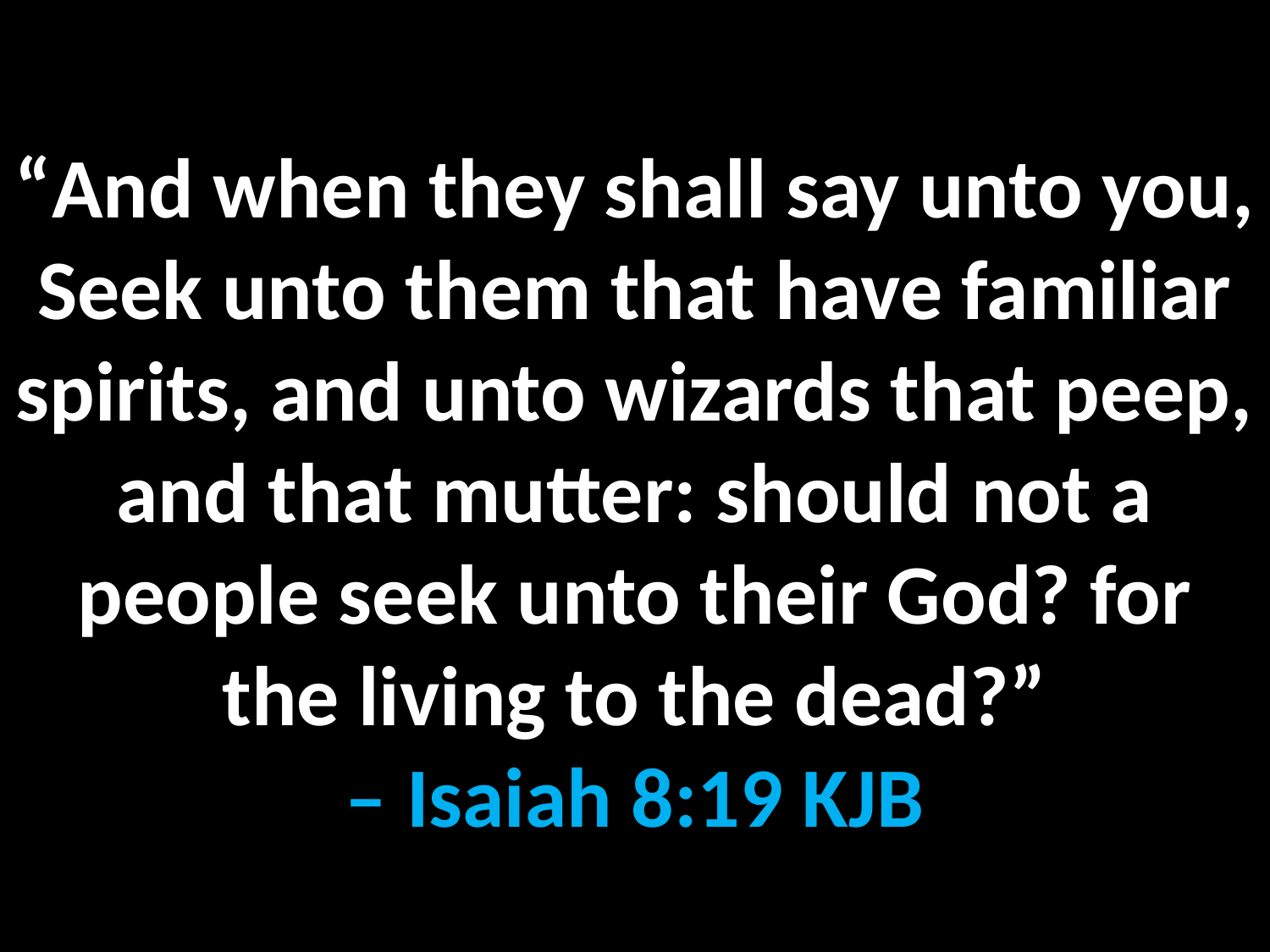

“And when they shall say unto you, Seek unto them that have familiar spirits, and unto wizards that peep, and that mutter: should not a people seek unto their God? for the living to the dead?”
– Isaiah 8:19 KJB